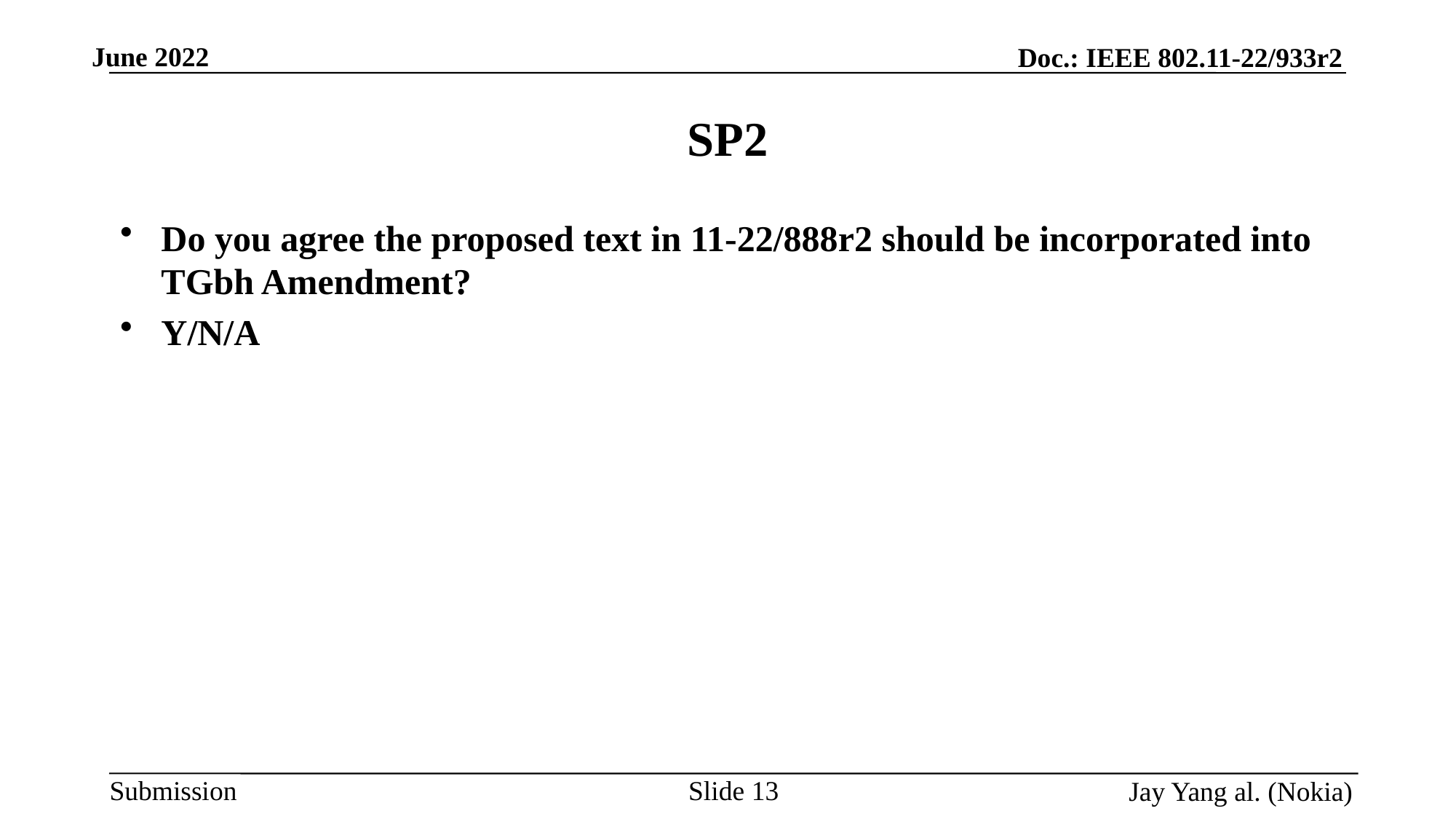

# SP2
Do you agree the proposed text in 11-22/888r2 should be incorporated into TGbh Amendment?
Y/N/A
Slide 13
Jay Yang al. (Nokia)